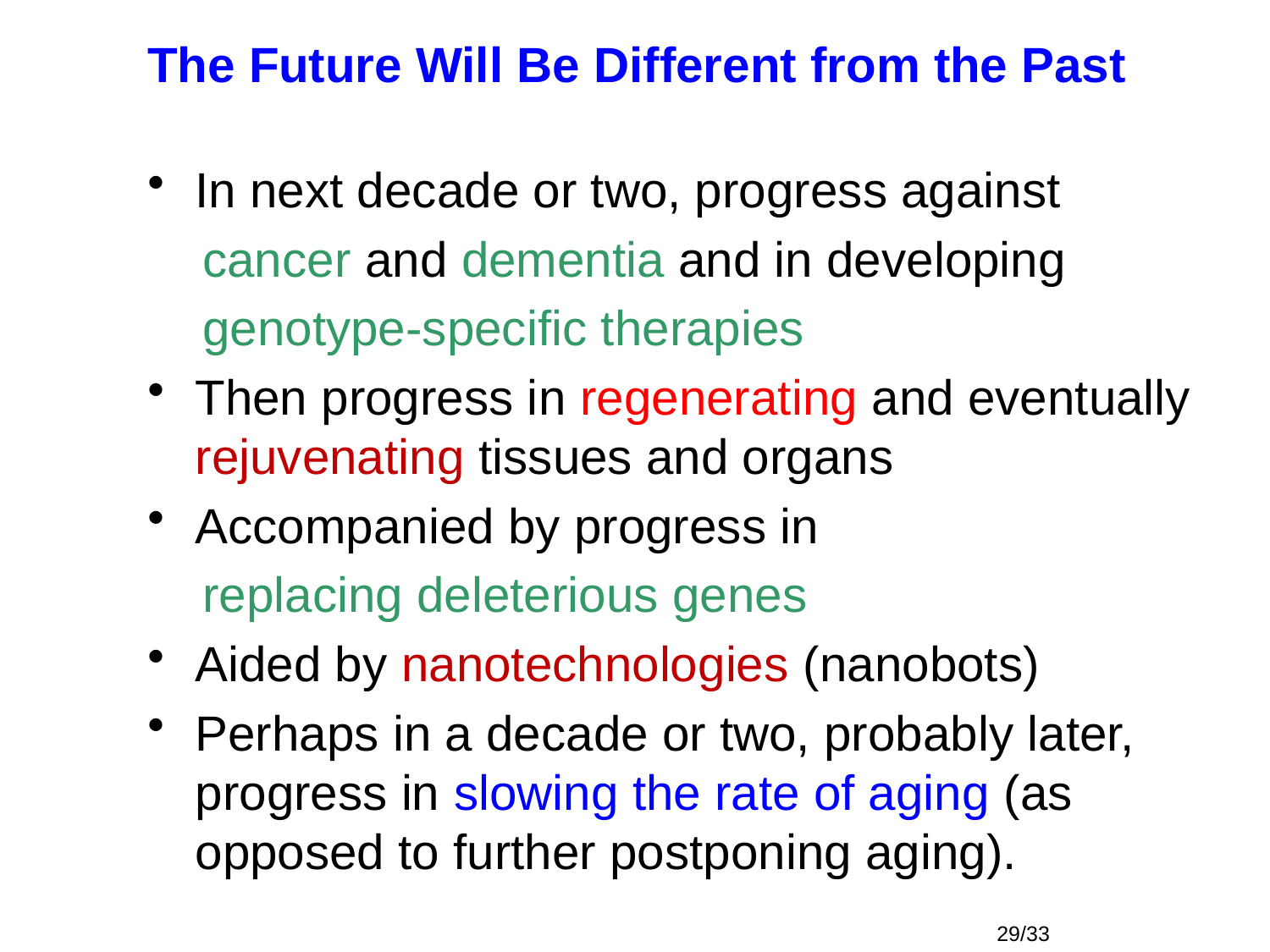

# The Future Will Be Different from the Past
In next decade or two, progress against
    cancer and dementia and in developing
    genotype-specific therapies
Then progress in regenerating and eventually rejuvenating tissues and organs
Accompanied by progress in
    replacing deleterious genes
Aided by nanotechnologies (nanobots)
Perhaps in a decade or two, probably later, progress in slowing the rate of aging (as opposed to further postponing aging).

29/33